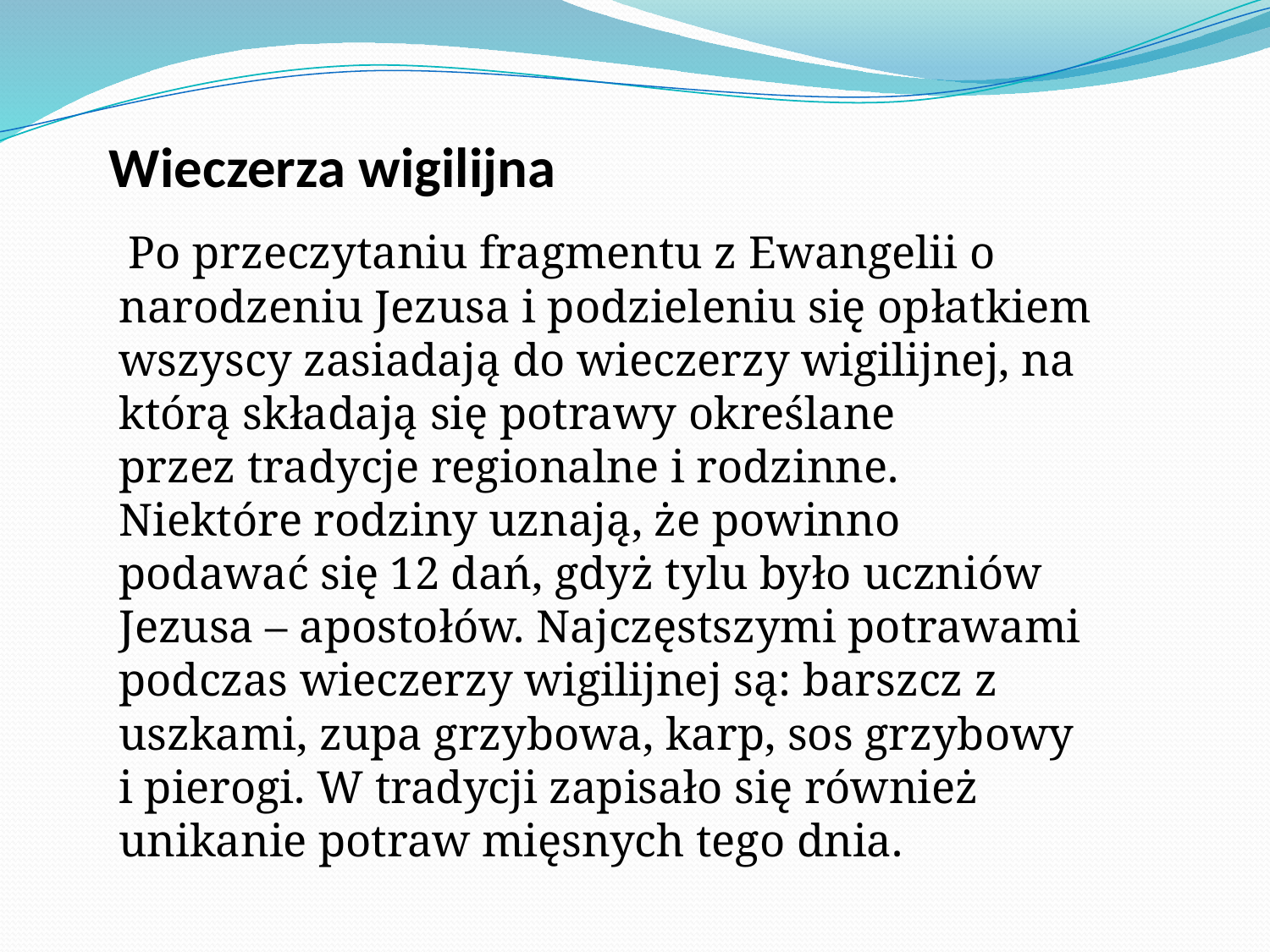

# Wieczerza wigilijna
    Po przeczytaniu fragmentu z Ewangelii o narodzeniu Jezusa i podzieleniu się opłatkiem wszyscy zasiadają do wieczerzy wigilijnej, na którą składają się potrawy określane przez tradycje regionalne i rodzinne. Niektóre rodziny uznają, że powinno podawać się 12 dań, gdyż tylu było uczniów Jezusa – apostołów. Najczęstszymi potrawami podczas wieczerzy wigilijnej są: barszcz z uszkami, zupa grzybowa, karp, sos grzybowy i pierogi. W tradycji zapisało się również unikanie potraw mięsnych tego dnia.